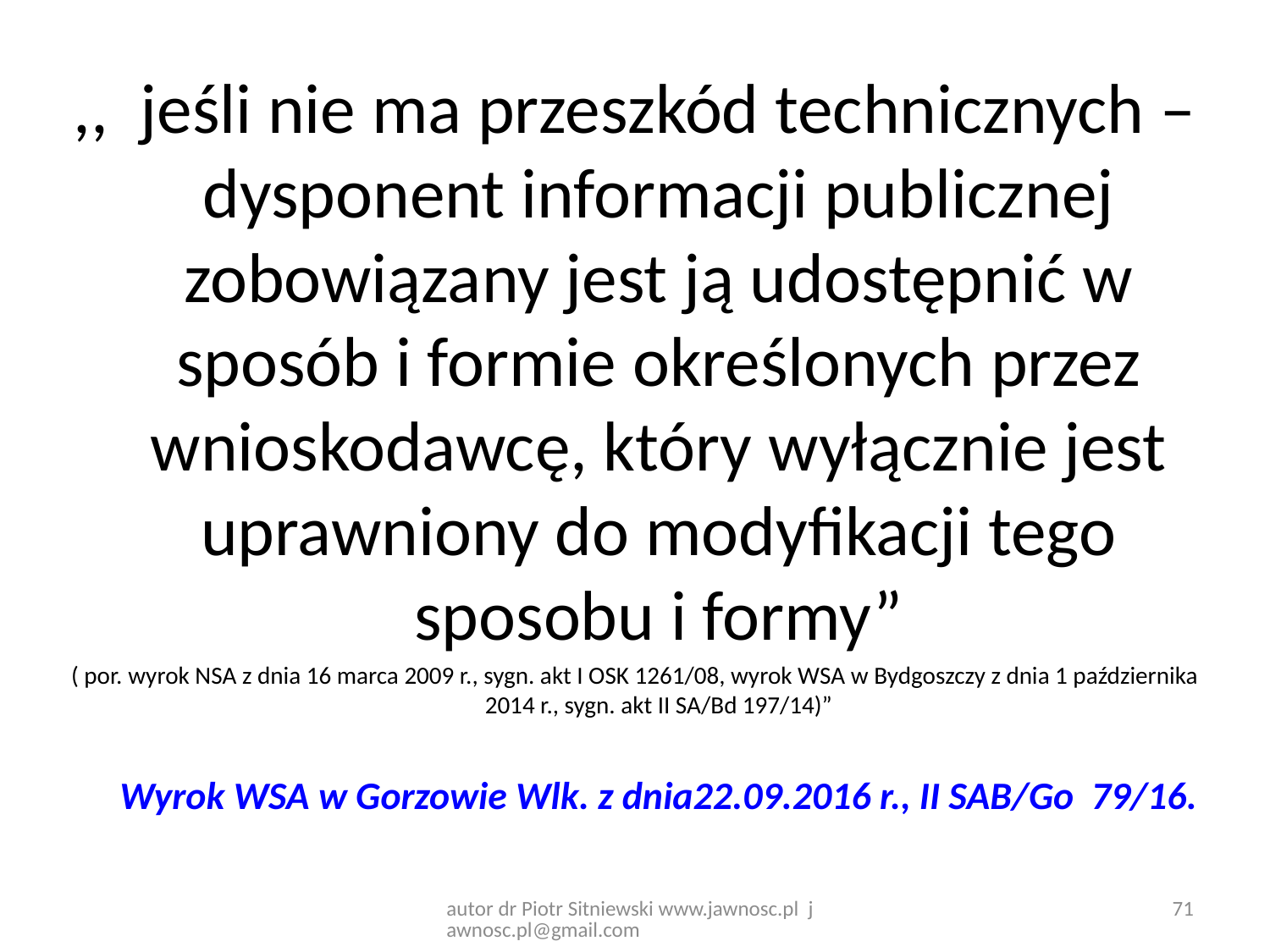

,,  jeśli nie ma przeszkód technicznych – dysponent informacji publicznej zobowiązany jest ją udostępnić w sposób i formie określonych przez wnioskodawcę, który wyłącznie jest uprawniony do modyfikacji tego sposobu i formy”
( por. wyrok NSA z dnia 16 marca 2009 r., sygn. akt I OSK 1261/08, wyrok WSA w Bydgoszczy z dnia 1 października 2014 r., sygn. akt II SA/Bd 197/14)”

	Wyrok WSA w Gorzowie Wlk. z dnia22.09.2016 r., II SAB/Go  79/16.
71
autor dr Piotr Sitniewski www.jawnosc.pl  jawnosc.pl@gmail.com